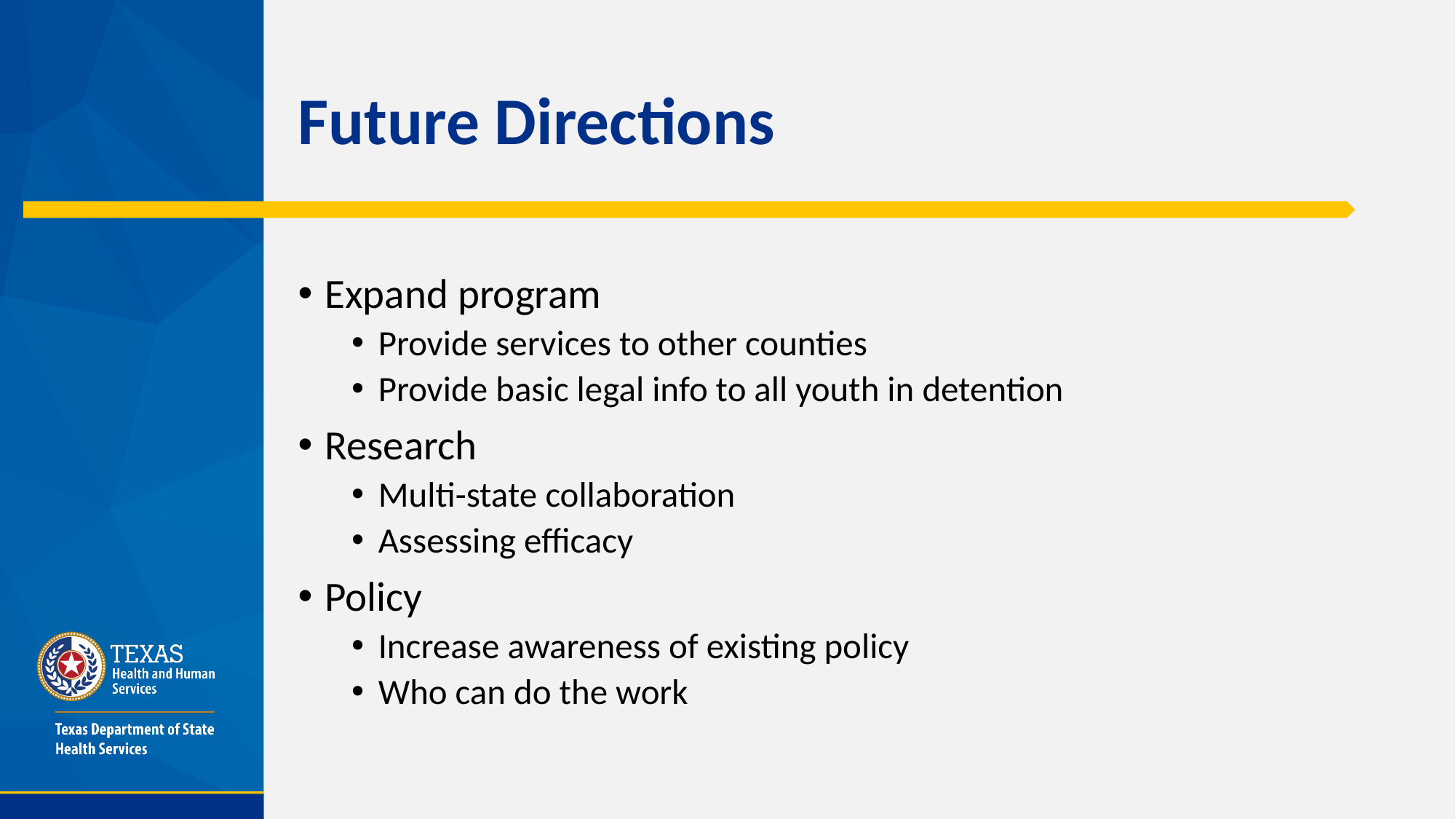

# Future Directions
Expand program
Provide services to other counties
Provide basic legal info to all youth in detention
Research
Multi-state collaboration
Assessing efficacy
Policy
Increase awareness of existing policy
Who can do the work